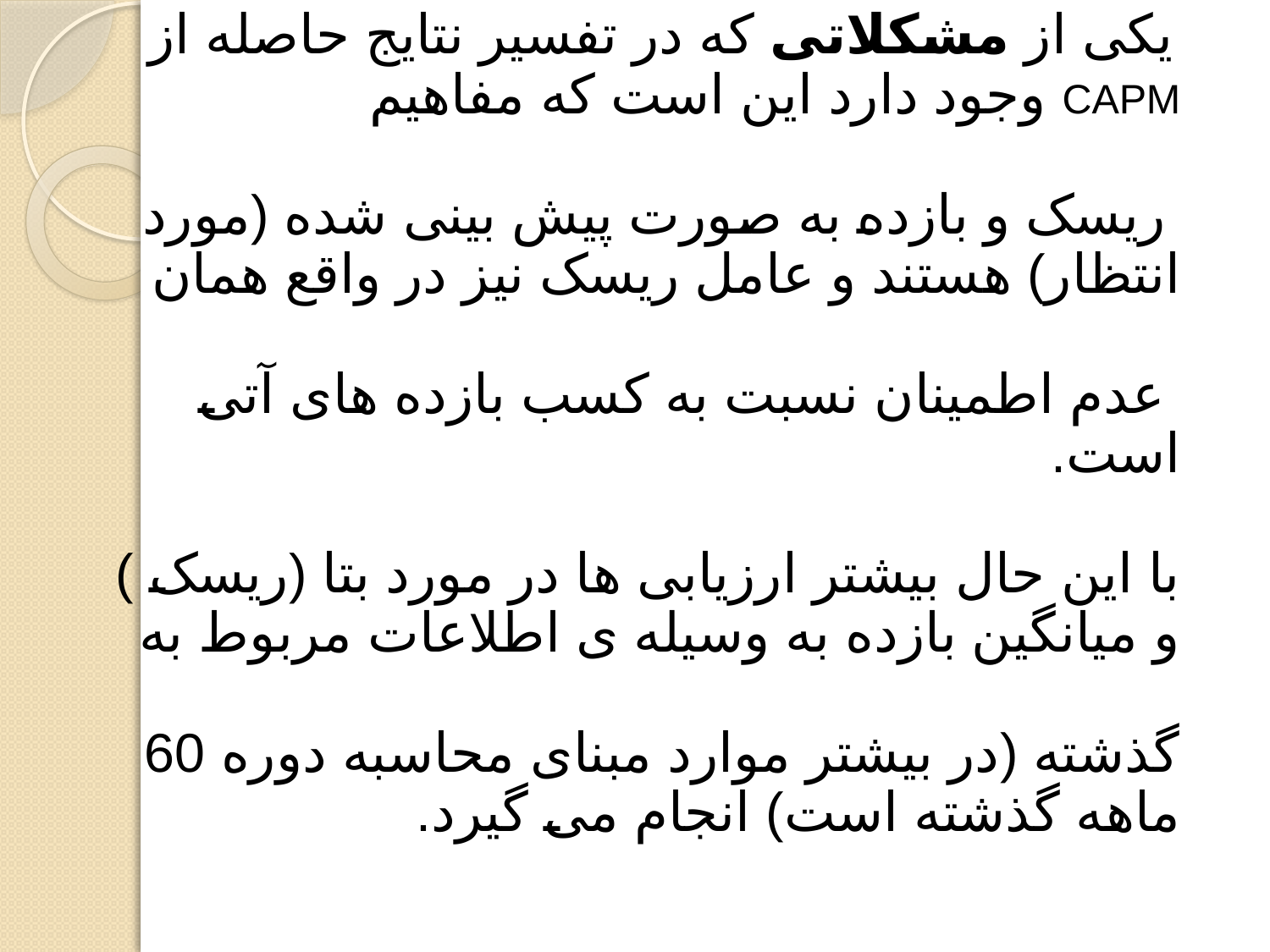

# یکی از مشکلاتی که در تفسیر نتایج حاصله از CAPM وجود دارد این است که مفاهیم ریسک و بازده به صورت پیش بینی شده (مورد انتظار) هستند و عامل ریسک نیز در واقع همان عدم اطمینان نسبت به کسب بازده های آتی است. با این حال بیشتر ارزیابی ها در مورد بتا (ریسک ) و میانگین بازده به وسیله ی اطلاعات مربوط به گذشته (در بیشتر موارد مبنای محاسبه دوره 60 ماهه گذشته است) انجام می گیرد.